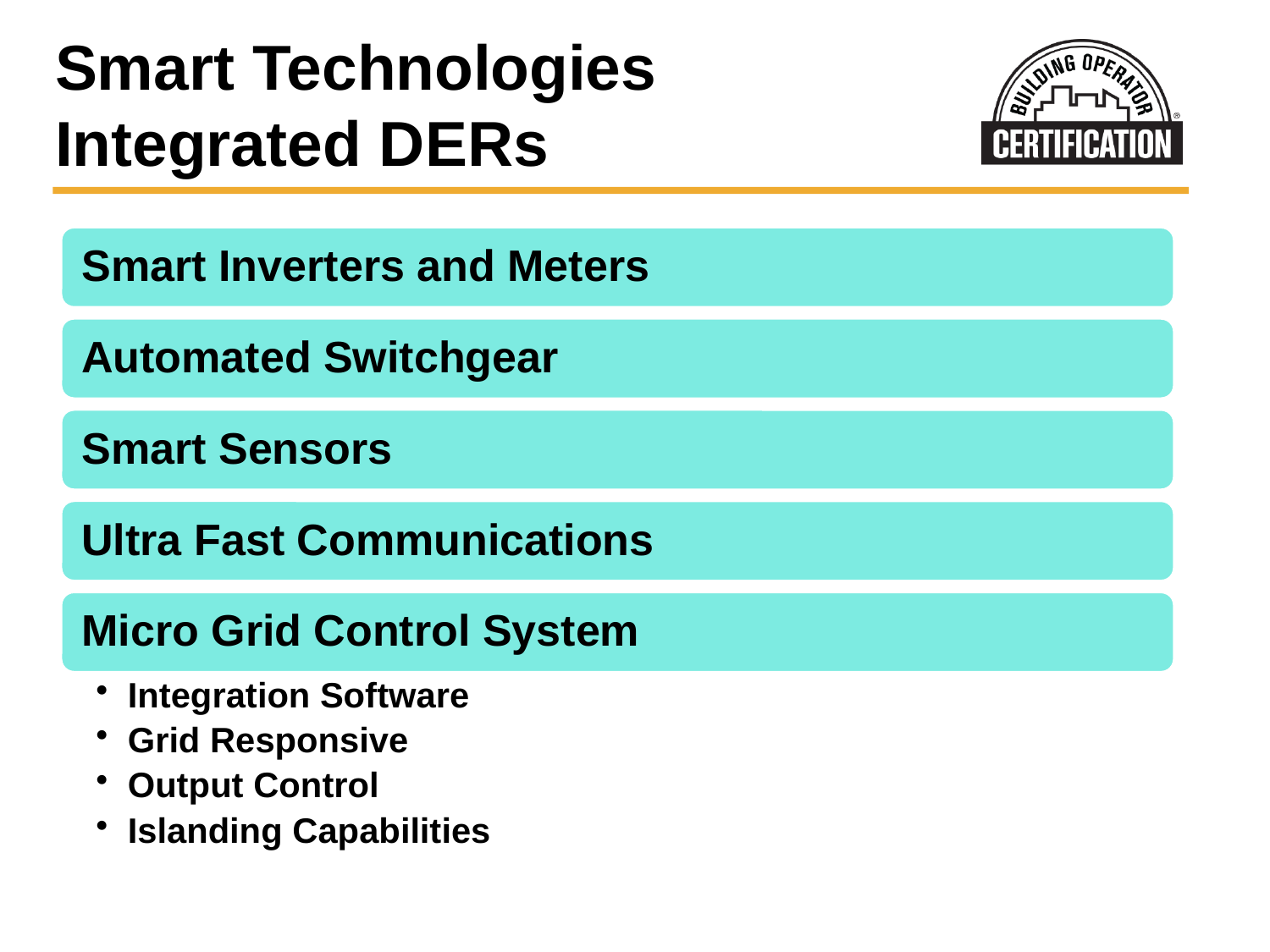

# Smart Technologies Integrated DERs
Smart Inverters and Meters
Automated Switchgear
Smart Sensors
Ultra Fast Communications
Micro Grid Control System
Integration Software
Grid Responsive
Output Control
Islanding Capabilities